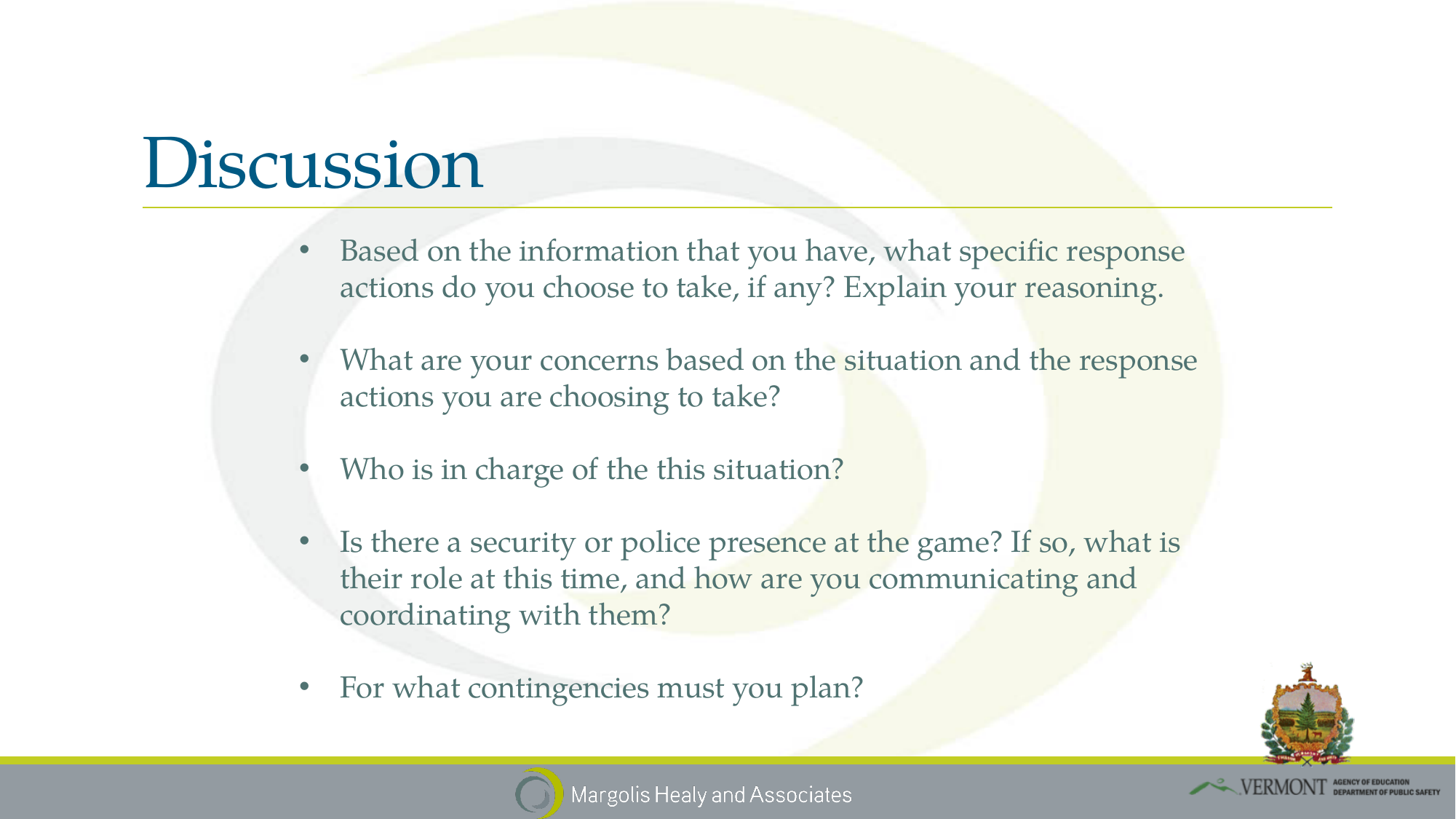

# Discussion

Based on the information that you have, what specific response actions do you choose to take, if any? Explain your reasoning.

What are your concerns based on the situation and the response actions you are choosing to take?

Who is in charge of the this situation?

Is there a security or police presence at the game? If so, what is their role at this time, and how are you communicating and coordinating with them?

For what contingencies must you plan?